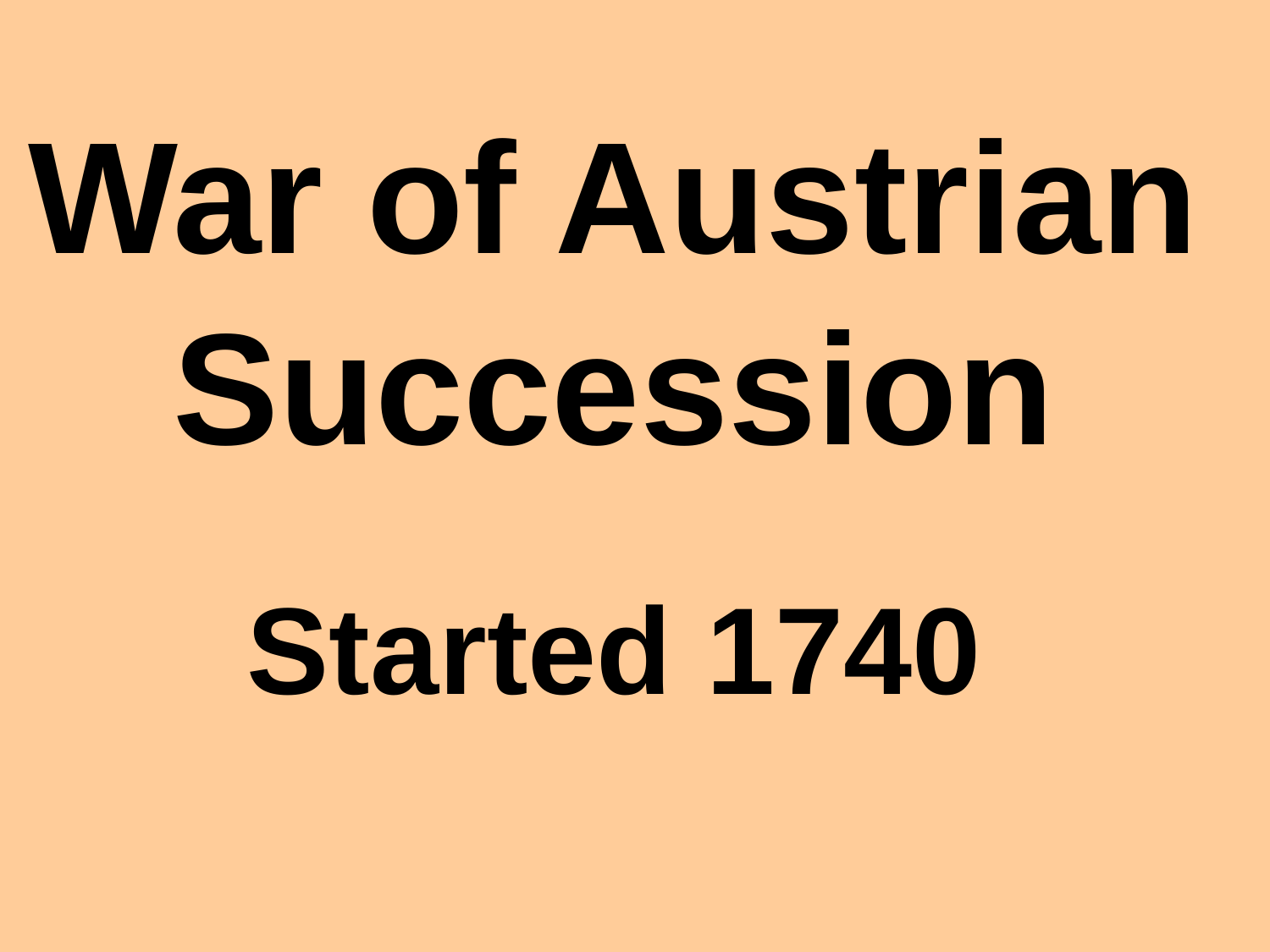

# War of Austrian Succession Started 1740